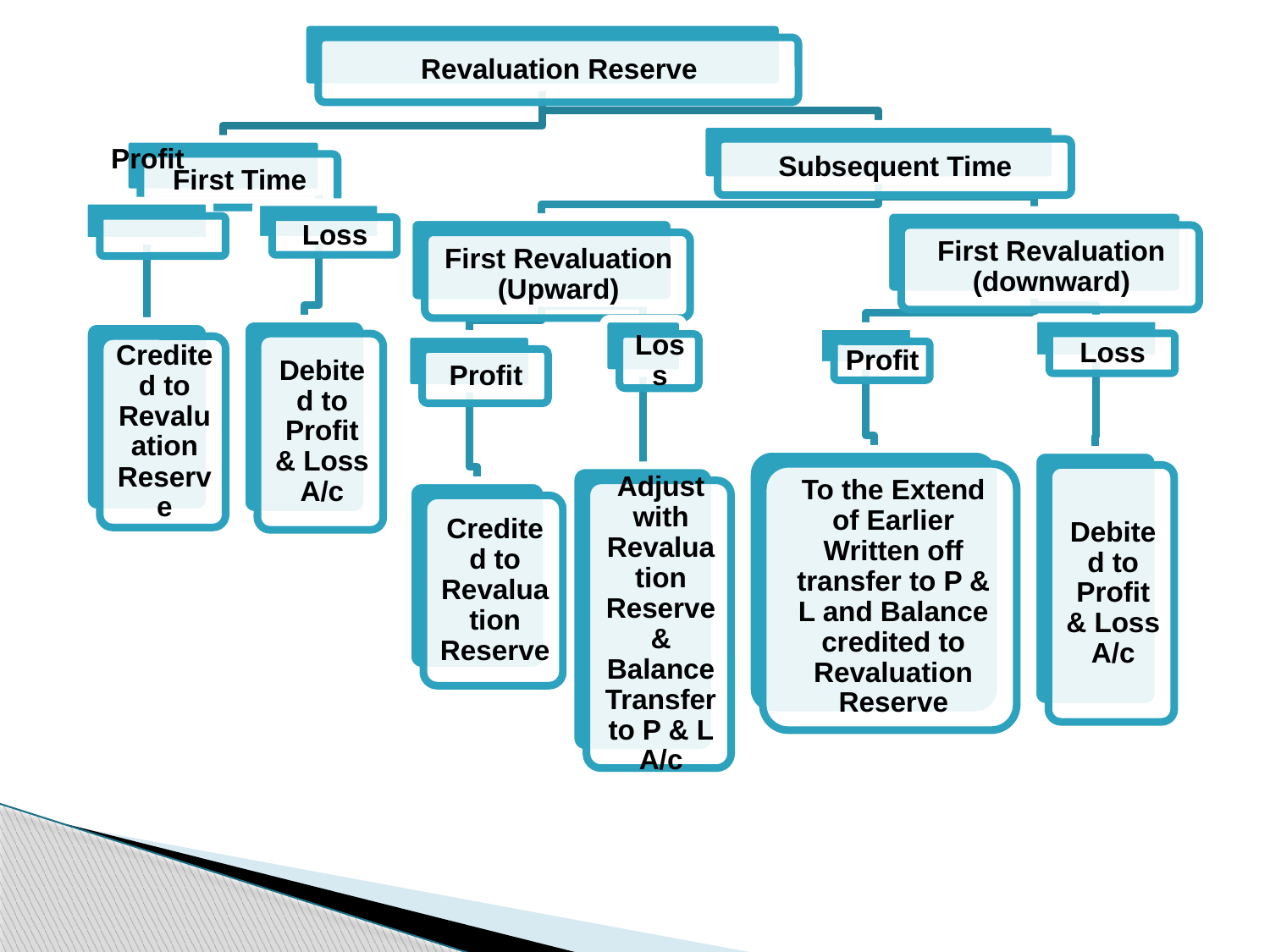

Revaluation Reserve
First Time
Profit
Credited to Revaluation Reserve
Loss
Debited to Profit & Loss A/c
Subsequent Time
First Revaluation (Upward)
Profit
Credited to Revaluation Reserve
Loss
Adjust with Revaluation Reserve & Balance Transfer to P & L A/c
First Revaluation (downward)
Profit
To the Extend of Earlier Written off transfer to P & L and Balance credited to Revaluation Reserve
Loss
Debited to Profit & Loss A/c